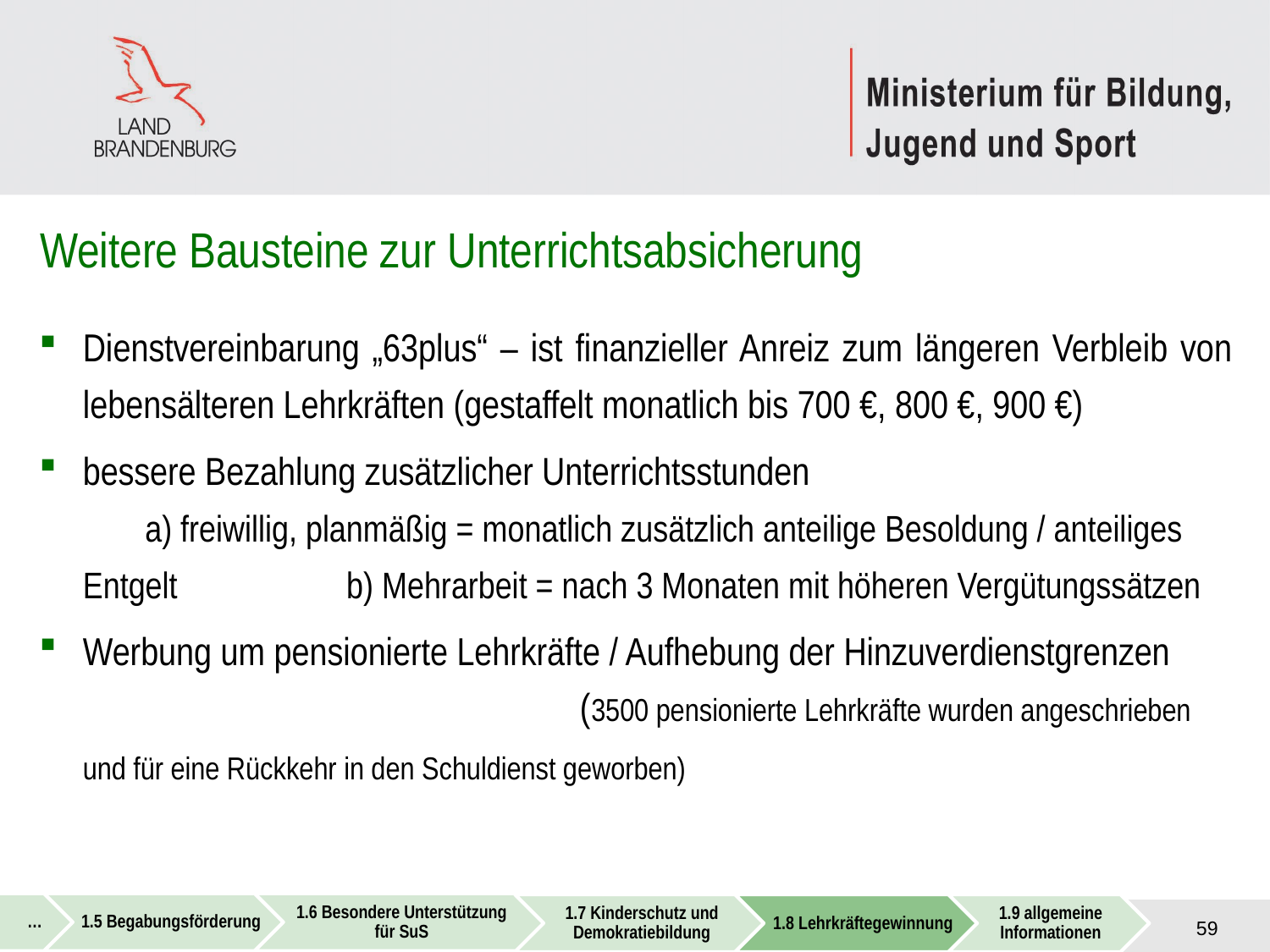

# Weitere Bausteine zur Unterrichtsabsicherung
Dienstvereinbarung „63plus“ – ist finanzieller Anreiz zum längeren Verbleib von lebensälteren Lehrkräften (gestaffelt monatlich bis 700 €, 800 €, 900 €)
bessere Bezahlung zusätzlicher Unterrichtsstunden                                                       a) freiwillig, planmäßig = monatlich zusätzlich anteilige Besoldung / anteiliges Entgelt                    b) Mehrarbeit = nach 3 Monaten mit höheren Vergütungssätzen
Werbung um pensionierte Lehrkräfte / Aufhebung der Hinzuverdienstgrenzen                                                               (3500 pensionierte Lehrkräfte wurden angeschrieben und für eine Rückkehr in den Schuldienst geworben)

…
1.5 Begabungsförderung
1.6 Besondere Unterstützung für SuS
1.7 Kinderschutz und Demokratiebildung
1.8 Lehrkräftegewinnung
1.9 allgemeine Informationen
59